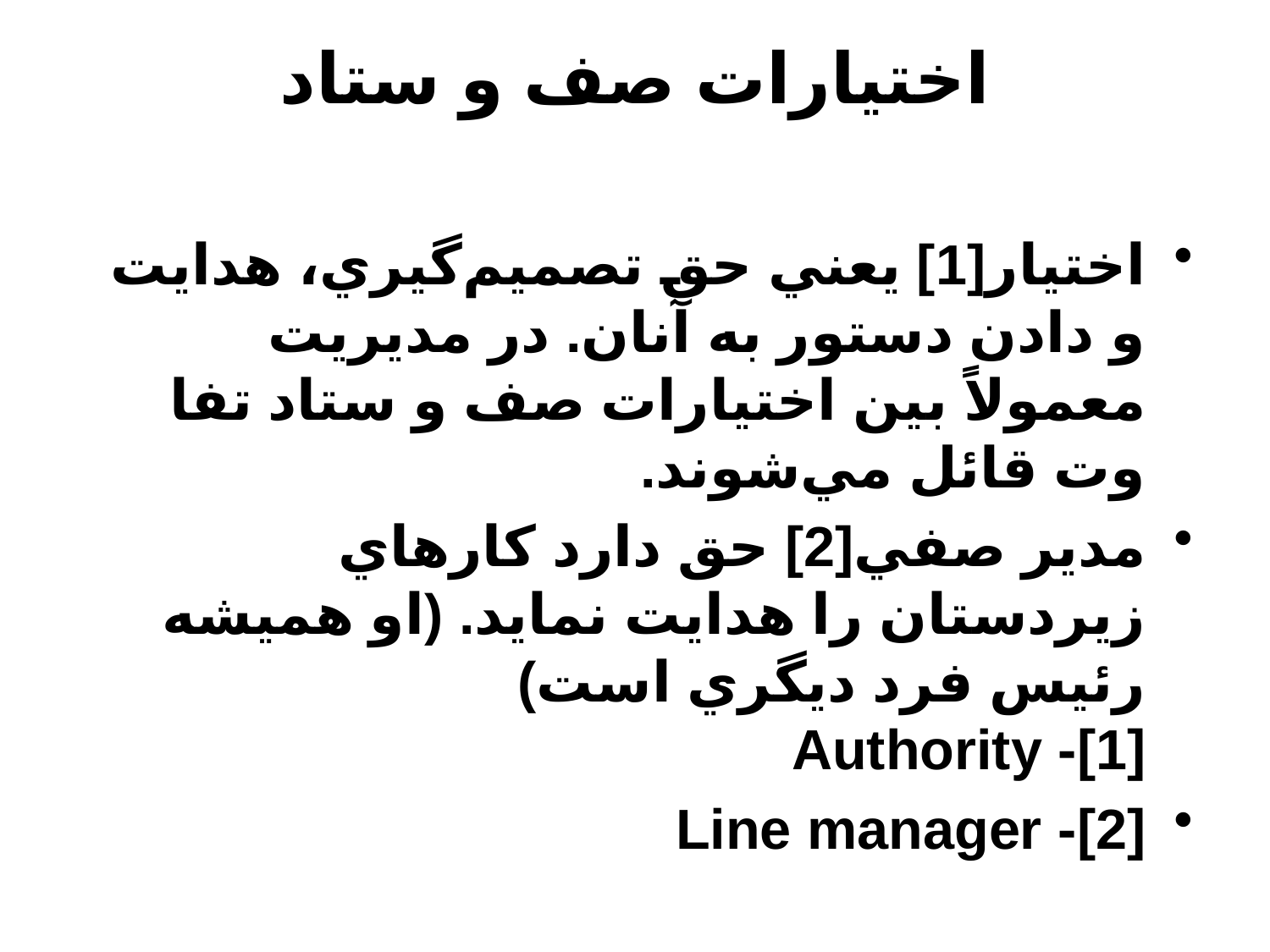

# اختيارات صف و ستاد
اختيار[1] يعني حق تصميم‌گيري، هدايت و دادن دستور به آنان. در مديريت معمولاً بين اختيارات صف و ستاد تفا وت قائل مي‌شوند.
مدير صفي[2] حق دارد كارهاي زيردستان را هدايت نمايد. (او هميشه رئيس فرد ديگري است)
[1]- Authority
[2]- Line manager